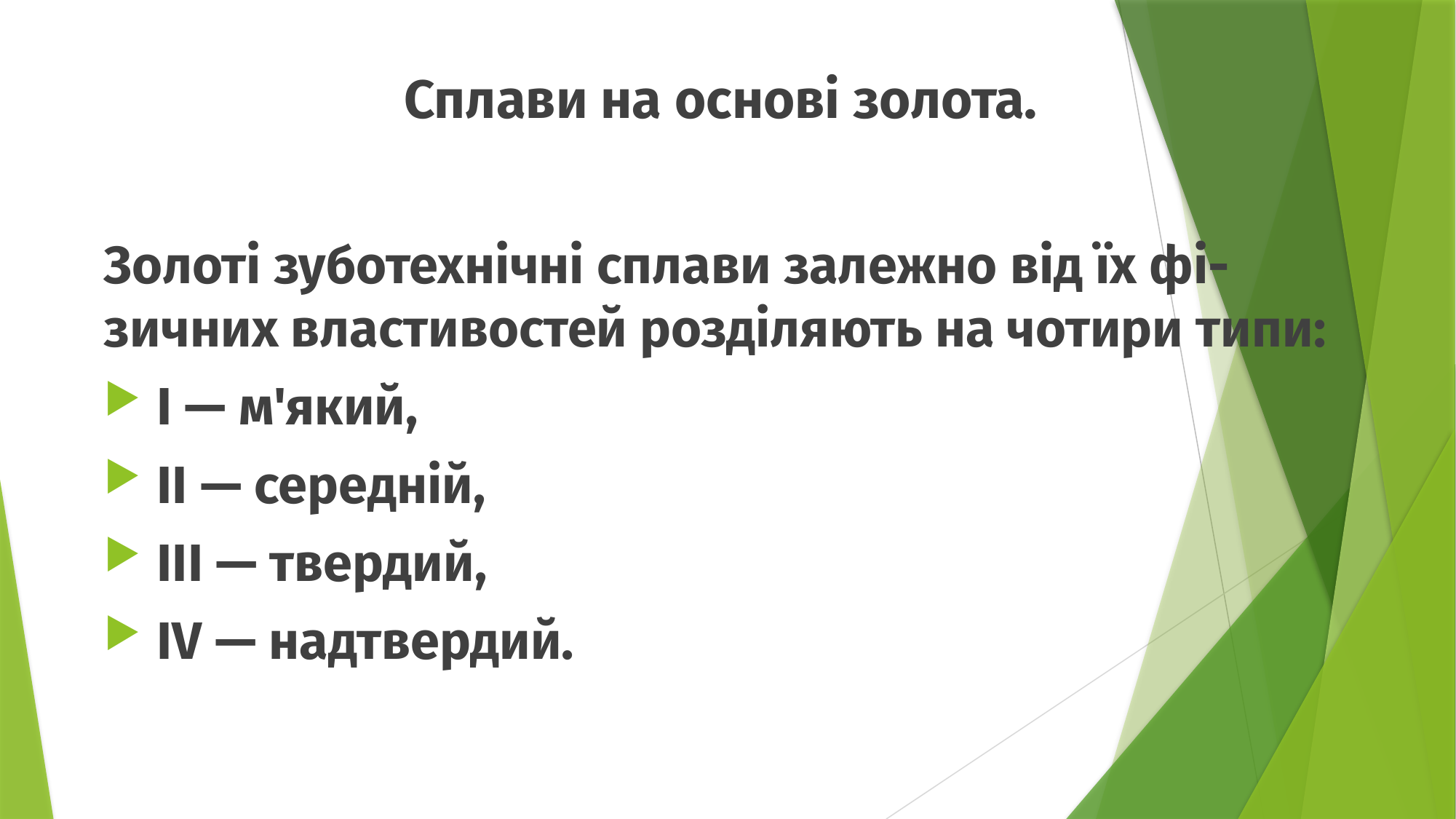

Сплави на основі золота.

Золоті зуботехнічні сплави залежно від їх фі-зичних властивостей розділяють на чотири типи:
 І — м'який,
 II — середній,
 III — твердий,
 IV — надтвердий.